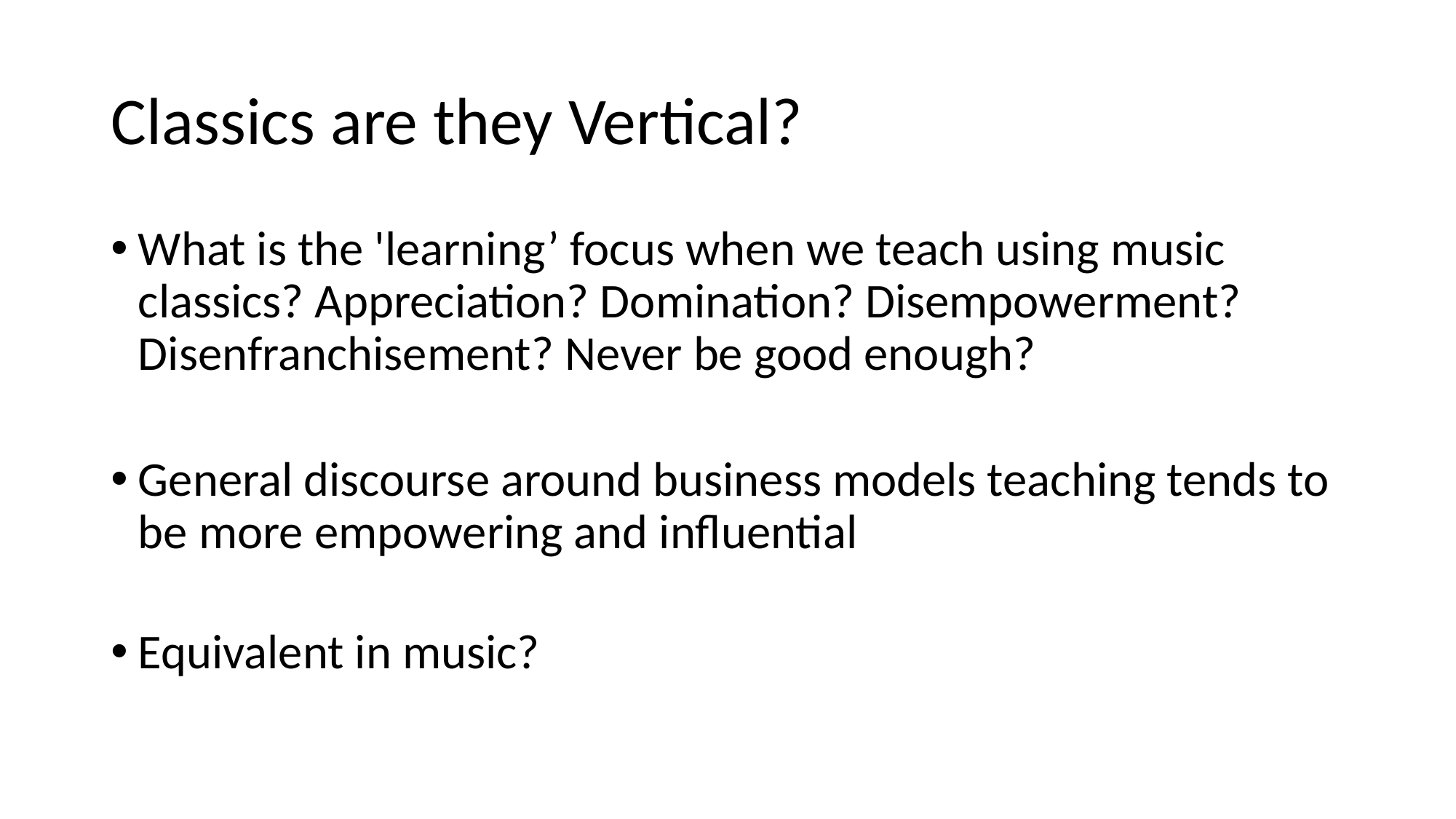

# Classics are they Vertical?
What is the 'learning’ focus when we teach using music classics? Appreciation? Domination? Disempowerment? Disenfranchisement? Never be good enough?
General discourse around business models teaching tends to be more empowering and influential
Equivalent in music?